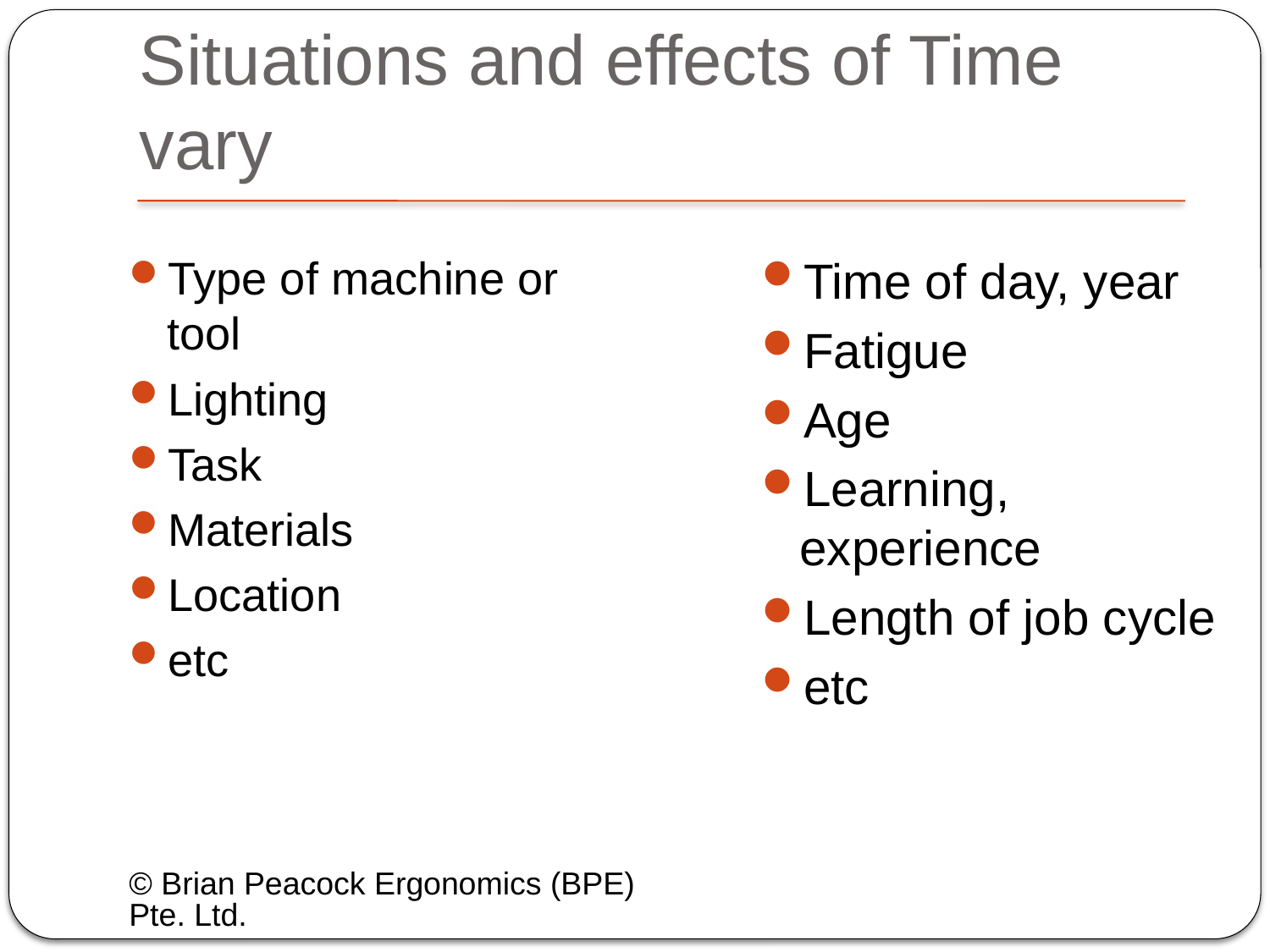

# Situations and effects of Time vary
Type of machine or tool
Lighting
Task
Materials
Location
etc

Time of day, year
Fatigue
Age
Learning, experience
Length of job cycle
etc
© Brian Peacock Ergonomics (BPE) Pte. Ltd.